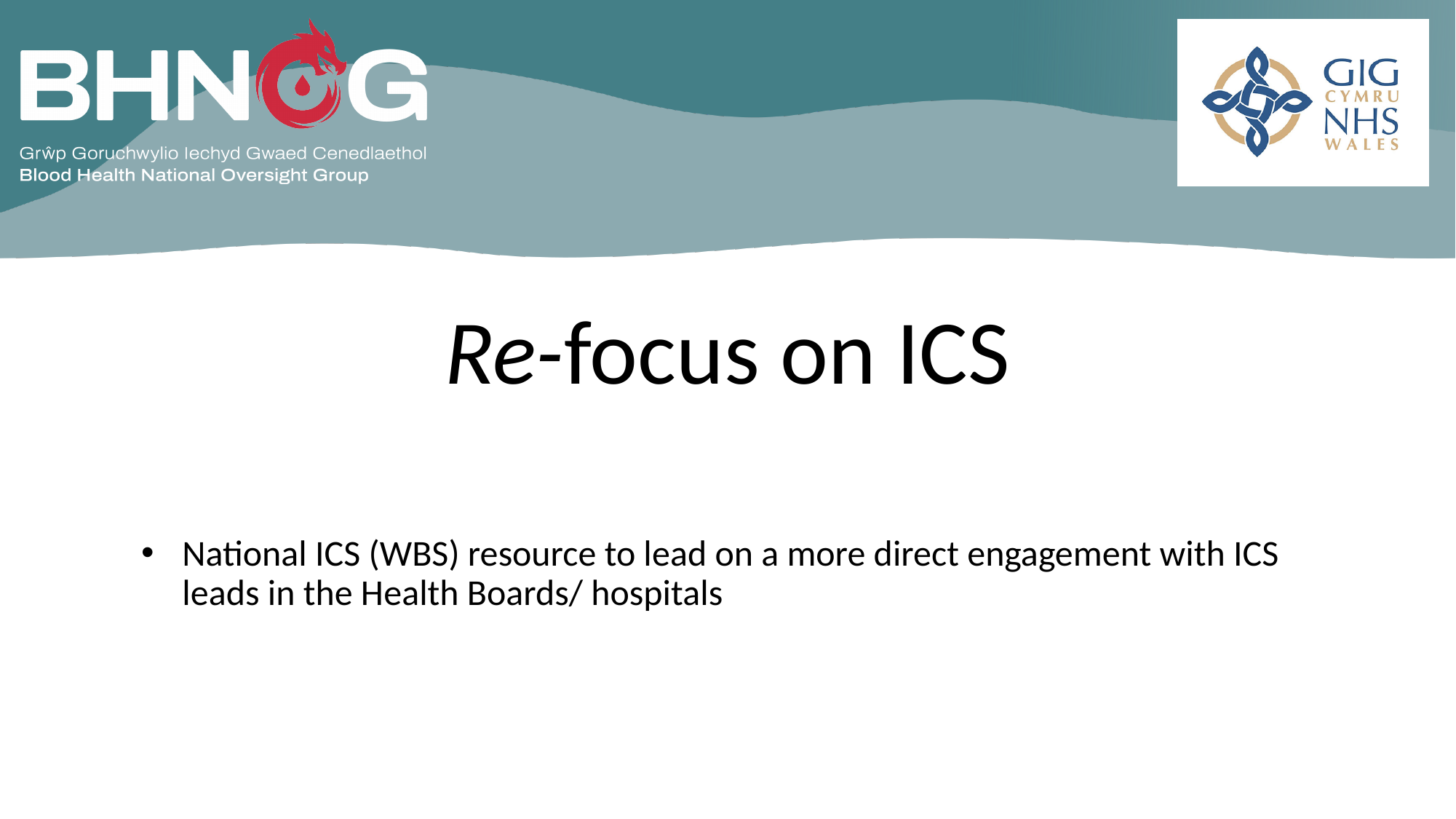

# Re-focus on ICS
National ICS (WBS) resource to lead on a more direct engagement with ICS leads in the Health Boards/ hospitals